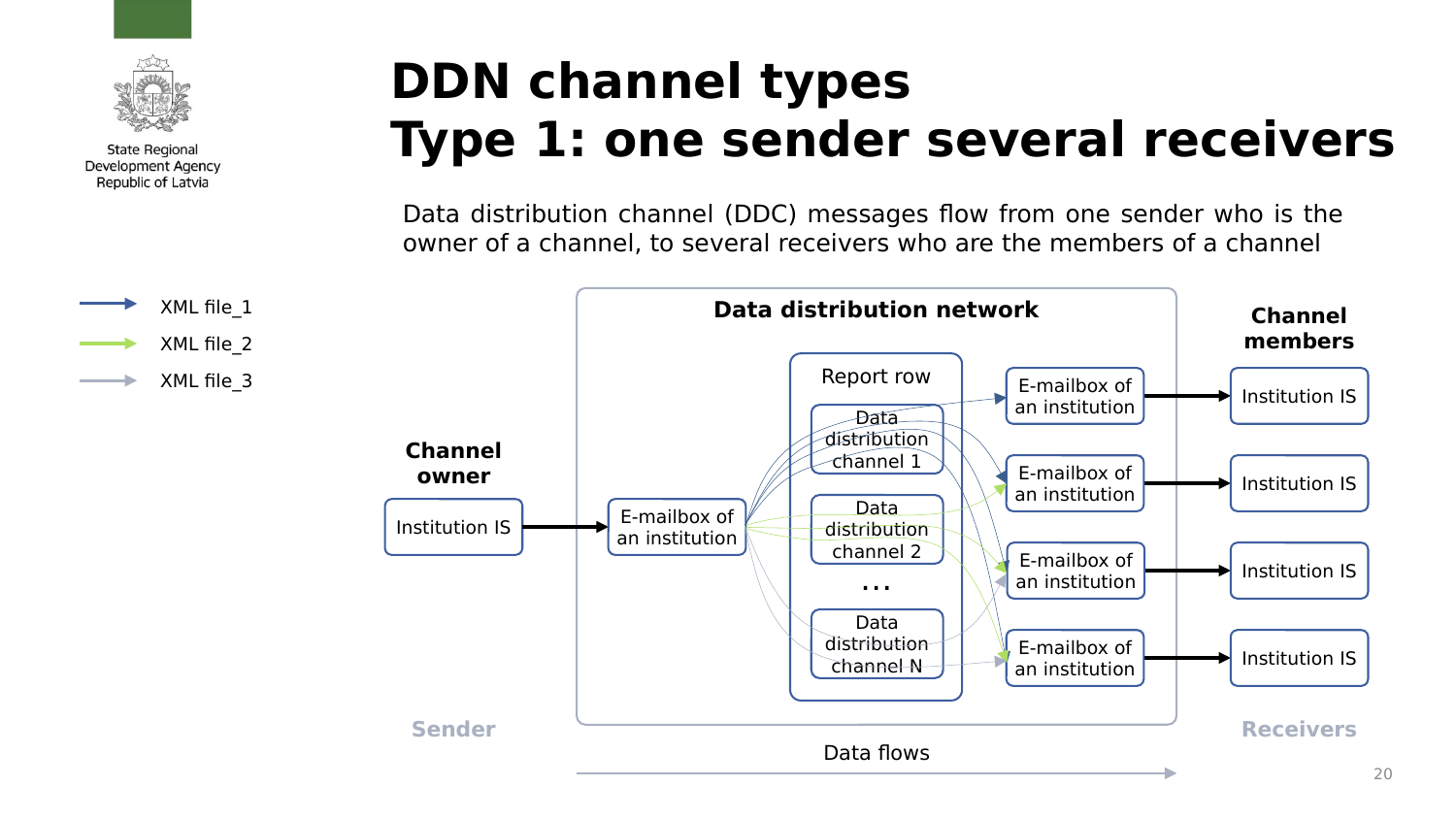

DDN channel types
Type 1: one sender several receivers
Data distribution channel (DDC) messages flow from one sender who is the owner of a channel, to several receivers who are the members of a channel
XML file_1
XML file_2
XML file_3

Data distribution network
Channel members
Report row
E-mailbox of an institution
Institution IS

Data distribution channel 1

Channel owner

E-mailbox of an institution
Institution IS

Data distribution channel 2
Institution IS
E-mailbox of an institution

E-mailbox of an institution
Institution IS
…
Data distribution channel N
E-mailbox of an institution
Institution IS
Sender
Receivers
Data flows
20